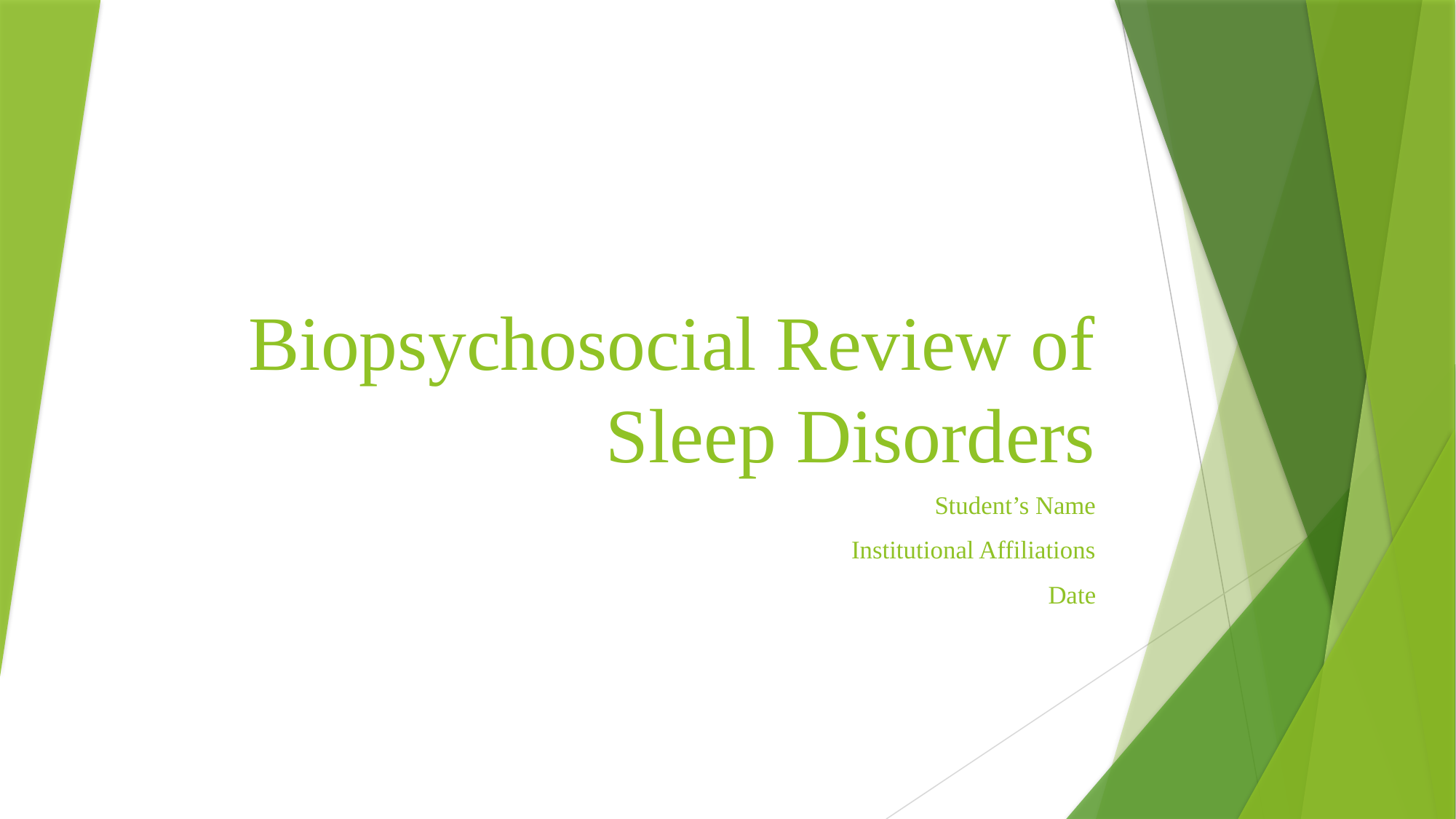

# Biopsychosocial Review of Sleep Disorders
Student’s Name
Institutional Affiliations
Date